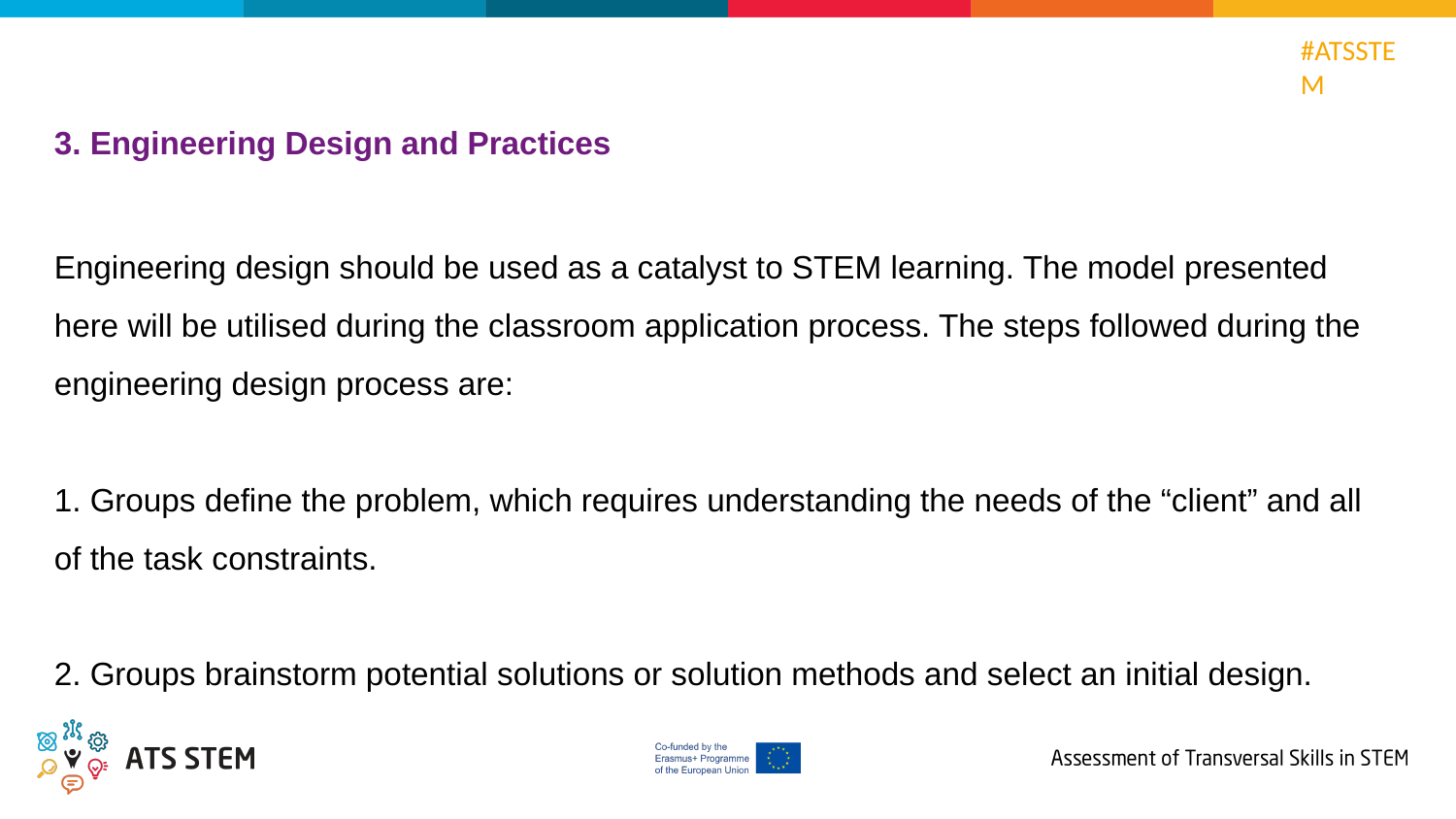

3. Engineering Design and Practices

Engineering design should be used as a catalyst to STEM learning. The model presented here will be utilised during the classroom application process. The steps followed during the engineering design process are:

1. Groups define the problem, which requires understanding the needs of the “client” and all of the task constraints.
2. Groups brainstorm potential solutions or solution methods and select an initial design.